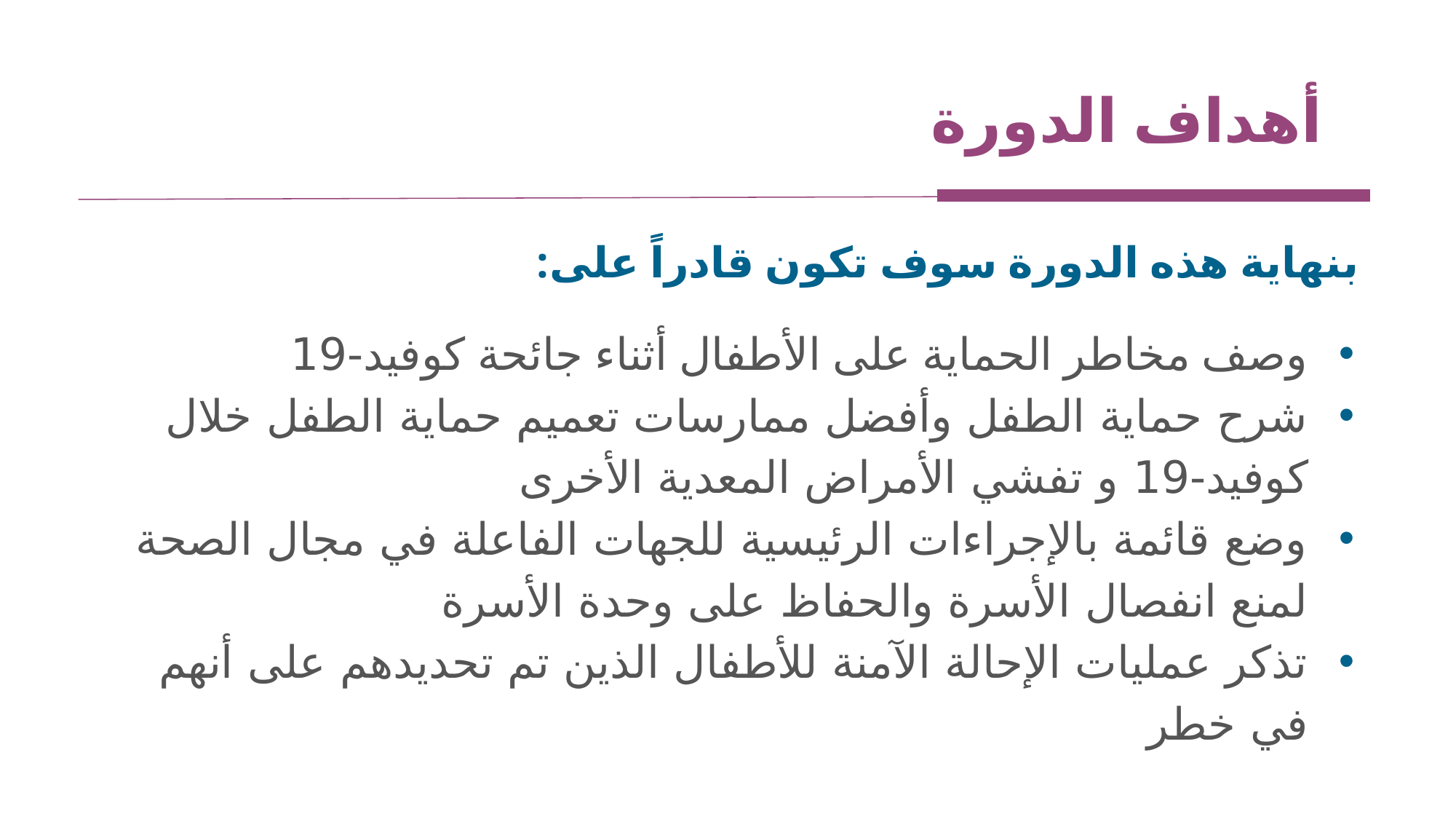

# أهداف الدورة
بنهاية هذه الدورة سوف تكون قادراً على:
وصف مخاطر الحماية على الأطفال أثناء جائحة كوفيد-19
شرح حماية الطفل وأفضل ممارسات تعميم حماية الطفل خلال كوفيد-19 و تفشي الأمراض المعدية الأخرى
وضع قائمة بالإجراءات الرئيسية للجهات الفاعلة في مجال الصحة لمنع انفصال الأسرة والحفاظ على وحدة الأسرة
تذكر عمليات الإحالة الآمنة للأطفال الذين تم تحديدهم على أنهم في خطر